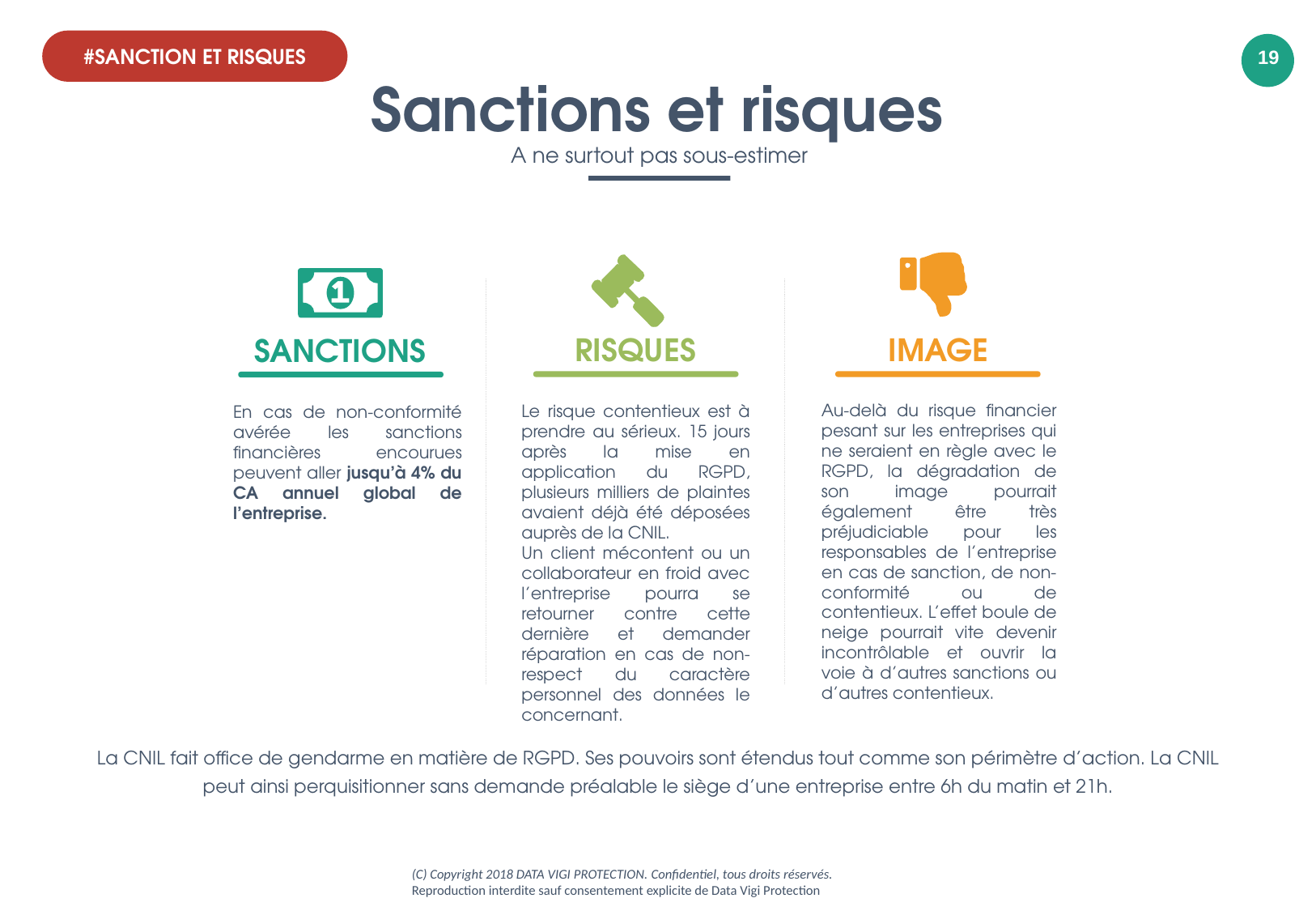

#SANCTION ET RISQUES
Sanctions et risques
A ne surtout pas sous-estimer

RISQUES
IMAGE
SANCTIONS

Au-delà du risque financier pesant sur les entreprises qui ne seraient en règle avec le RGPD, la dégradation de son image pourrait également être très préjudiciable pour les responsables de l’entreprise en cas de sanction, de non-conformité ou de contentieux. L’effet boule de neige pourrait vite devenir incontrôlable et ouvrir la voie à d’autres sanctions ou d’autres contentieux.
Le risque contentieux est à prendre au sérieux. 15 jours après la mise en application du RGPD, plusieurs milliers de plaintes avaient déjà été déposées auprès de la CNIL.
Un client mécontent ou un collaborateur en froid avec l’entreprise pourra se retourner contre cette dernière et demander réparation en cas de non-respect du caractère personnel des données le concernant.

En cas de non-conformité avérée les sanctions financières encourues peuvent aller jusqu’à 4% du CA annuel global de l’entreprise.
La CNIL fait office de gendarme en matière de RGPD. Ses pouvoirs sont étendus tout comme son périmètre d’action. La CNIL peut ainsi perquisitionner sans demande préalable le siège d’une entreprise entre 6h du matin et 21h.